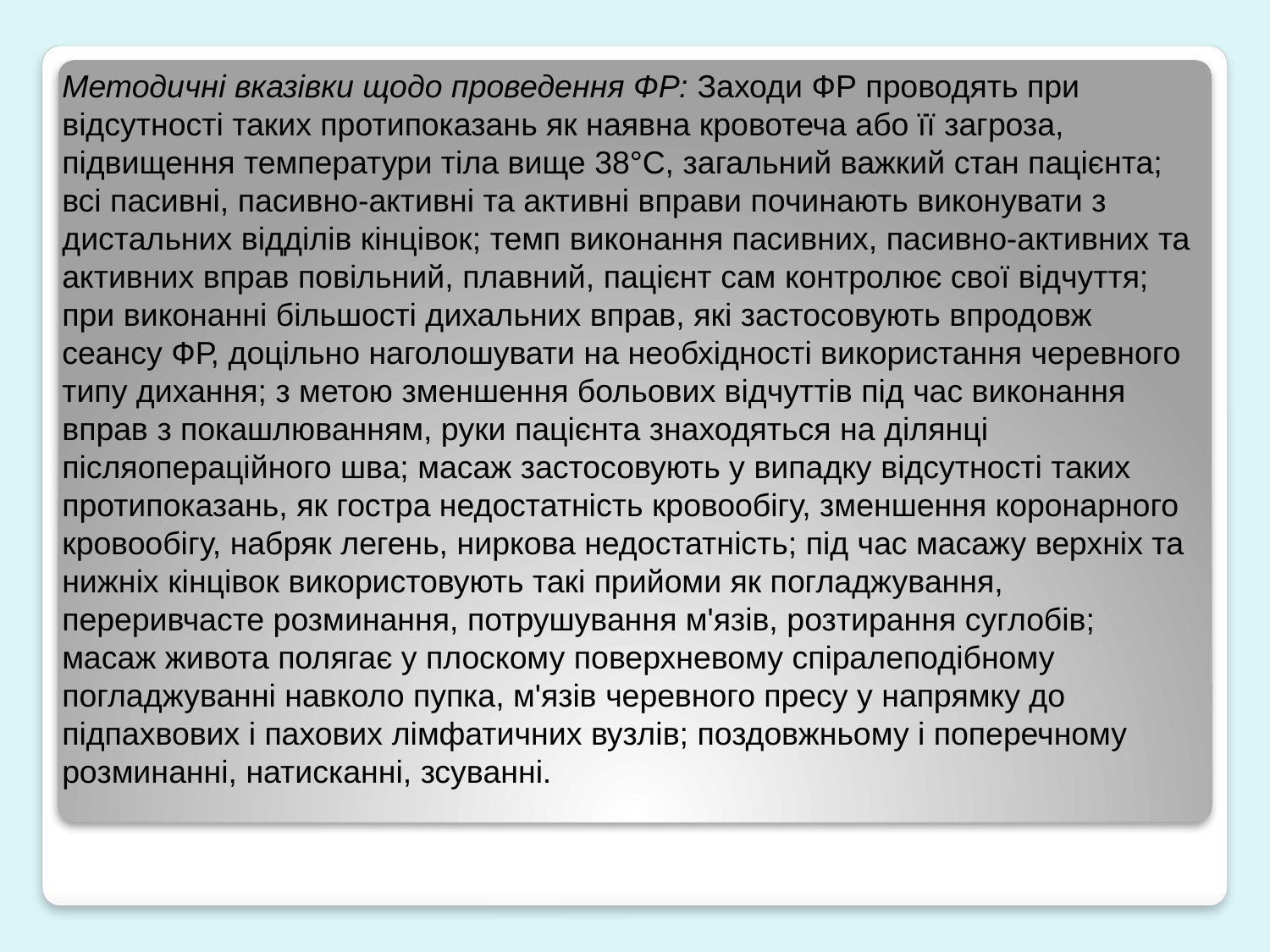

Методичні вказівки щодо проведення ФР: Заходи ФР проводять при відсутності таких протипоказань як наявна кровотеча або її загроза, підвищення температури тіла вище 38°С, загальний важкий стан пацієнта; всі пасивні, пасивно-активні та активні вправи починають виконувати з дистальних відділів кінцівок; темп виконання пасивних, пасивно-активних та активних вправ повільний, плавний, пацієнт сам контролює свої відчуття; при виконанні більшості дихальних вправ, які застосовують впродовж сеансу ФР, доцільно наголошувати на необхідності використання черевного типу дихання; з метою зменшення больових відчуттів під час виконання вправ з покашлюванням, руки пацієнта знаходяться на ділянці післяопераційного шва; масаж застосовують у випадку відсутності таких протипоказань, як гостра недостатність кровообігу, зменшення коронарного кровообігу, набряк легень, ниркова недостатність; під час масажу верхніх та нижніх кінцівок використовують такі прийоми як погладжування, переривчасте розминання, потрушування м'язів, розтирання суглобів; масаж живота полягає у плоскому поверхневому спіралеподібному погладжуванні навколо пупка, м'язів черевного пресу у напрямку до підпахвових і пахових лімфатичних вузлів; поздовжньому і поперечному розминанні, натисканні, зсуванні.